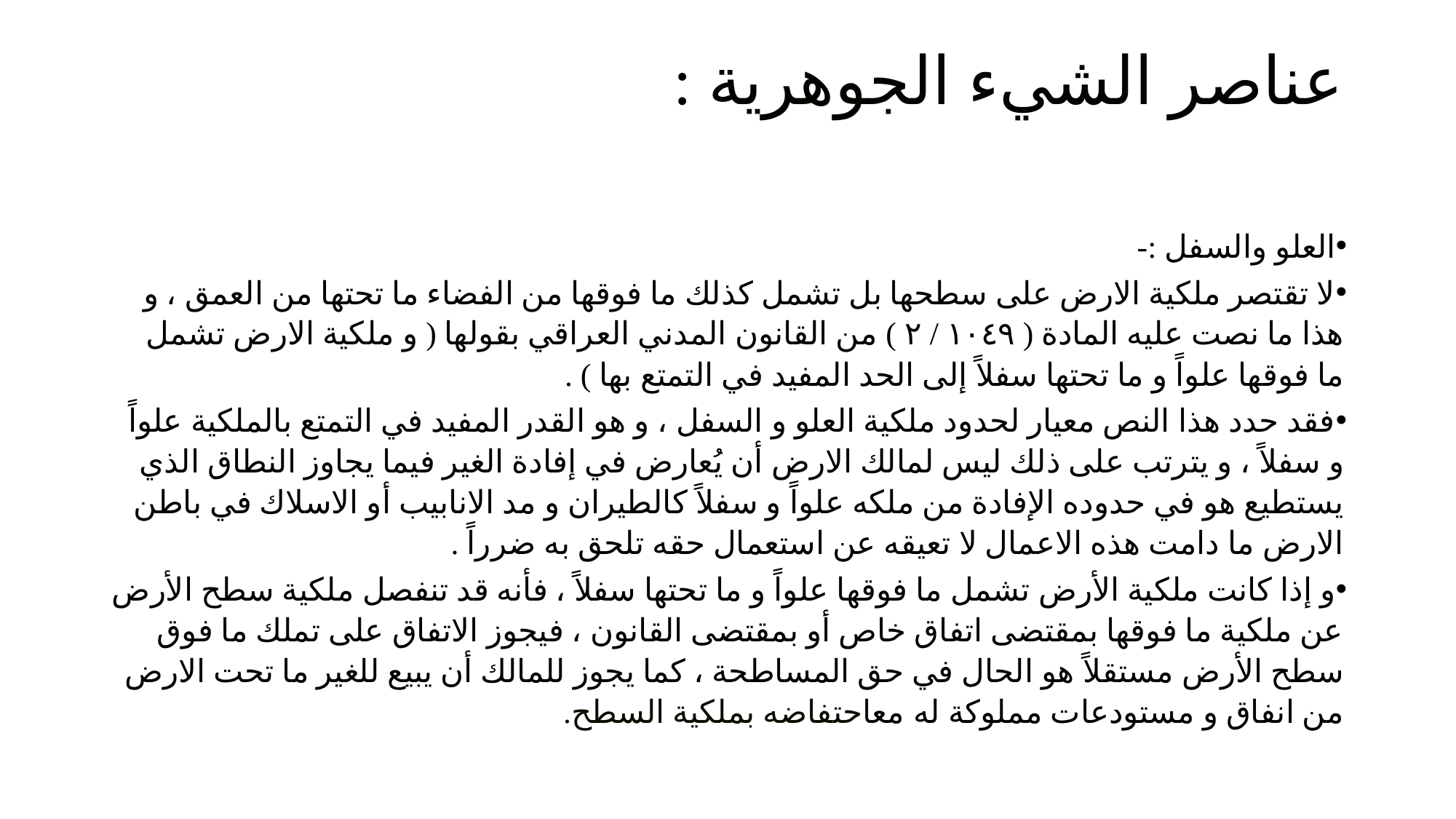

# عناصر الشيء الجوهرية :
العلو والسفل :-
لا تقتصر ملكية الارض على سطحها بل تشمل كذلك ما فوقها من الفضاء ما تحتها من العمق ، و هذا ما نصت عليه المادة ( ١٠٤٩ / ٢ ) من القانون المدني العراقي بقولها ( و ملكية الارض تشمل ما فوقها علواً و ما تحتها سفلاً إلى الحد المفيد في التمتع بها ) .
فقد حدد هذا النص معيار لحدود ملكية العلو و السفل ، و هو القدر المفيد في التمتع بالملكية علواً و سفلاً ، و يترتب على ذلك ليس لمالك الارض أن يُعارض في إفادة الغير فيما يجاوز النطاق الذي يستطيع هو في حدوده الإفادة من ملكه علواً و سفلاً كالطيران و مد الانابيب أو الاسلاك في باطن الارض ما دامت هذه الاعمال لا تعيقه عن استعمال حقه تلحق به ضرراً .
و إذا كانت ملكية الأرض تشمل ما فوقها علواً و ما تحتها سفلاً ، فأنه قد تنفصل ملكية سطح الأرض عن ملكية ما فوقها بمقتضى اتفاق خاص أو بمقتضى القانون ، فيجوز الاتفاق على تملك ما فوق سطح الأرض مستقلاً هو الحال في حق المساطحة ، كما يجوز للمالك أن يبيع للغير ما تحت الارض من انفاق و مستودعات مملوكة له معاحتفاضه بملكية السطح.